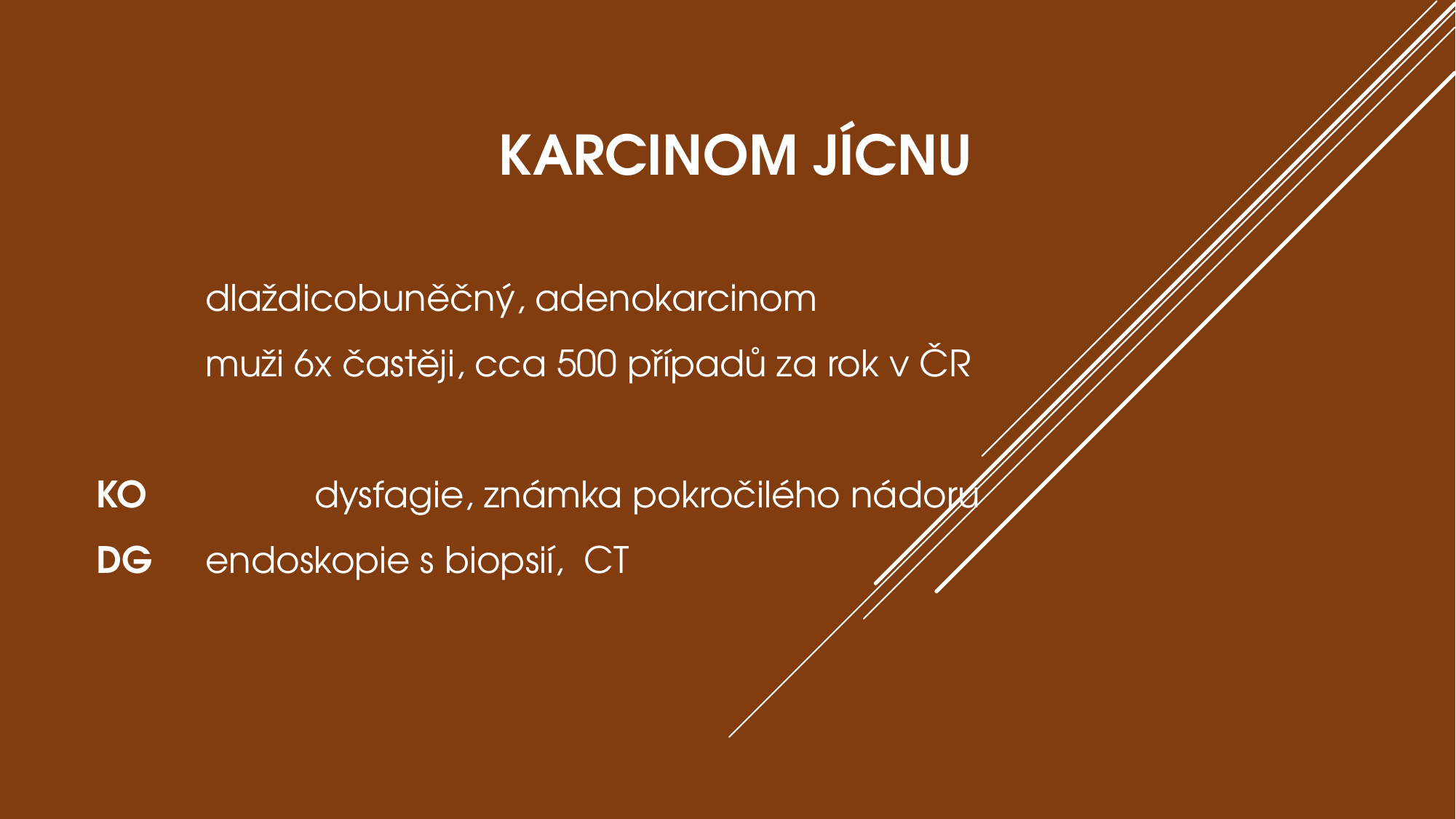

# Karcinom jícnu

	dlaždicobuněčný, adenokarcinom
	muži 6x častěji, cca 500 případů za rok v ČR

KO		dysfagie, známka pokročilého nádoru
DG	endoskopie s biopsií,  CT